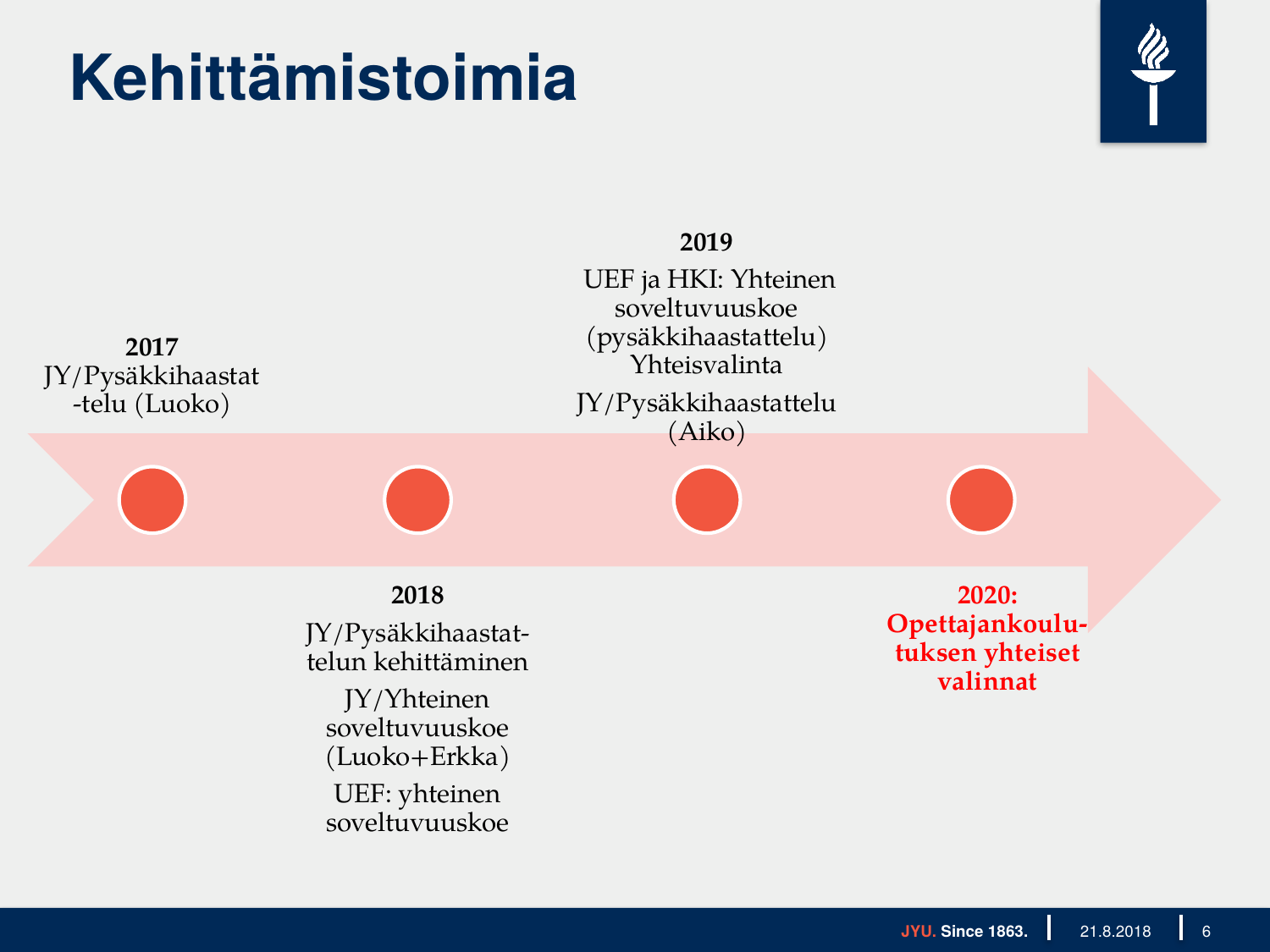

# Kehittämistoimia
2017 JY/Pysäkkihaastat-telu (Luoko)
2018
JY/Pysäkkihaastat-telun kehittäminen
JY/Yhteinen soveltuvuuskoe (Luoko+Erkka)
UEF: yhteinen soveltuvuuskoe
2019
 UEF ja HKI: Yhteinen soveltuvuuskoe (pysäkkihaastattelu) Yhteisvalinta
JY/Pysäkkihaastattelu (Aiko)
2020: Opettajankoulu-tuksen yhteiset valinnat
JYU. Since 1863.
21.8.2018
6